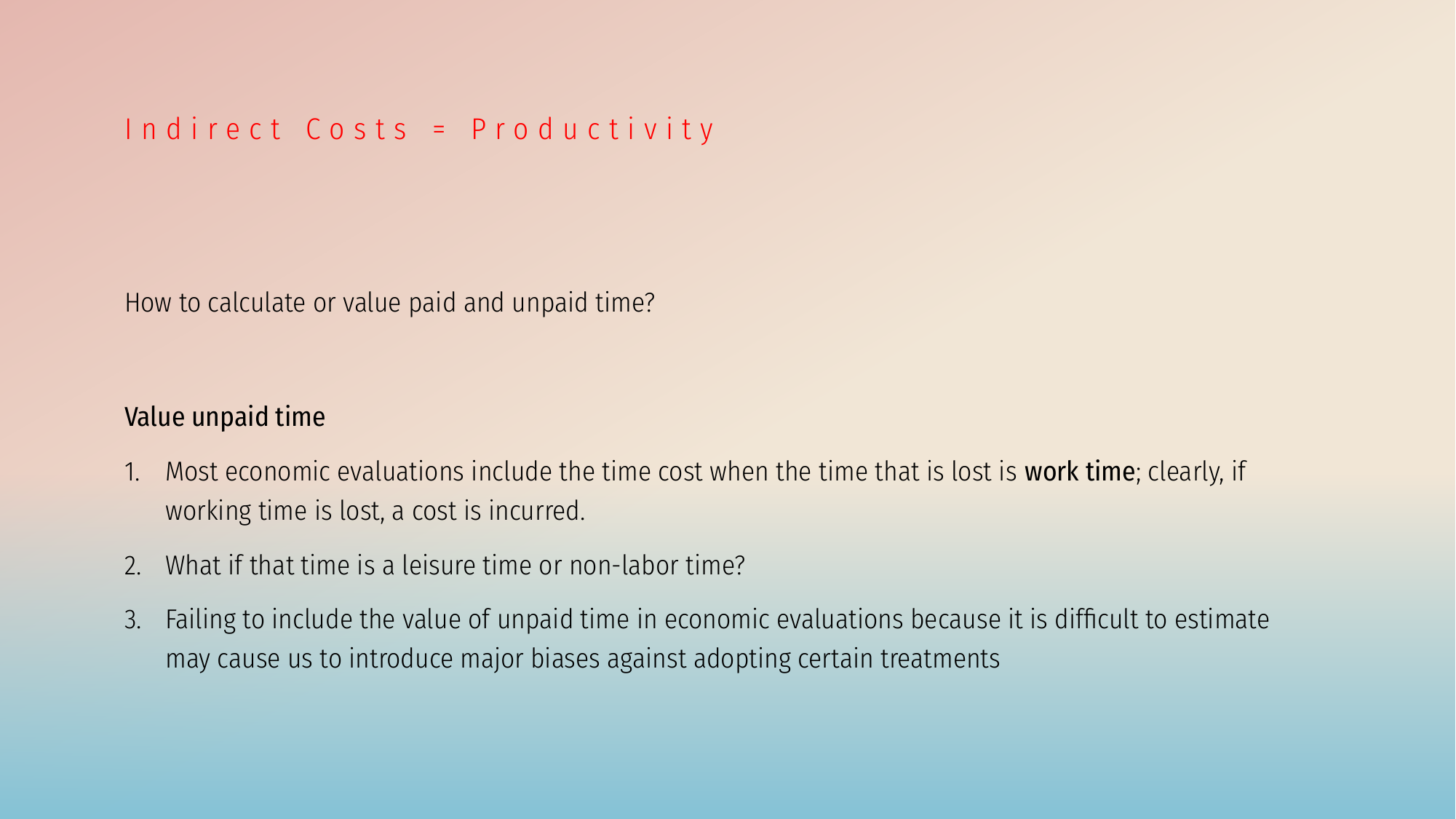

# Indirect Costs = Productivity
How to calculate or value paid and unpaid time?
Value unpaid time
Most economic evaluations include the time cost when the time that is lost is work time; clearly, if working time is lost, a cost is incurred.
What if that time is a leisure time or non-labor time?
Failing to include the value of unpaid time in economic evaluations because it is difficult to estimate may cause us to introduce major biases against adopting certain treatments